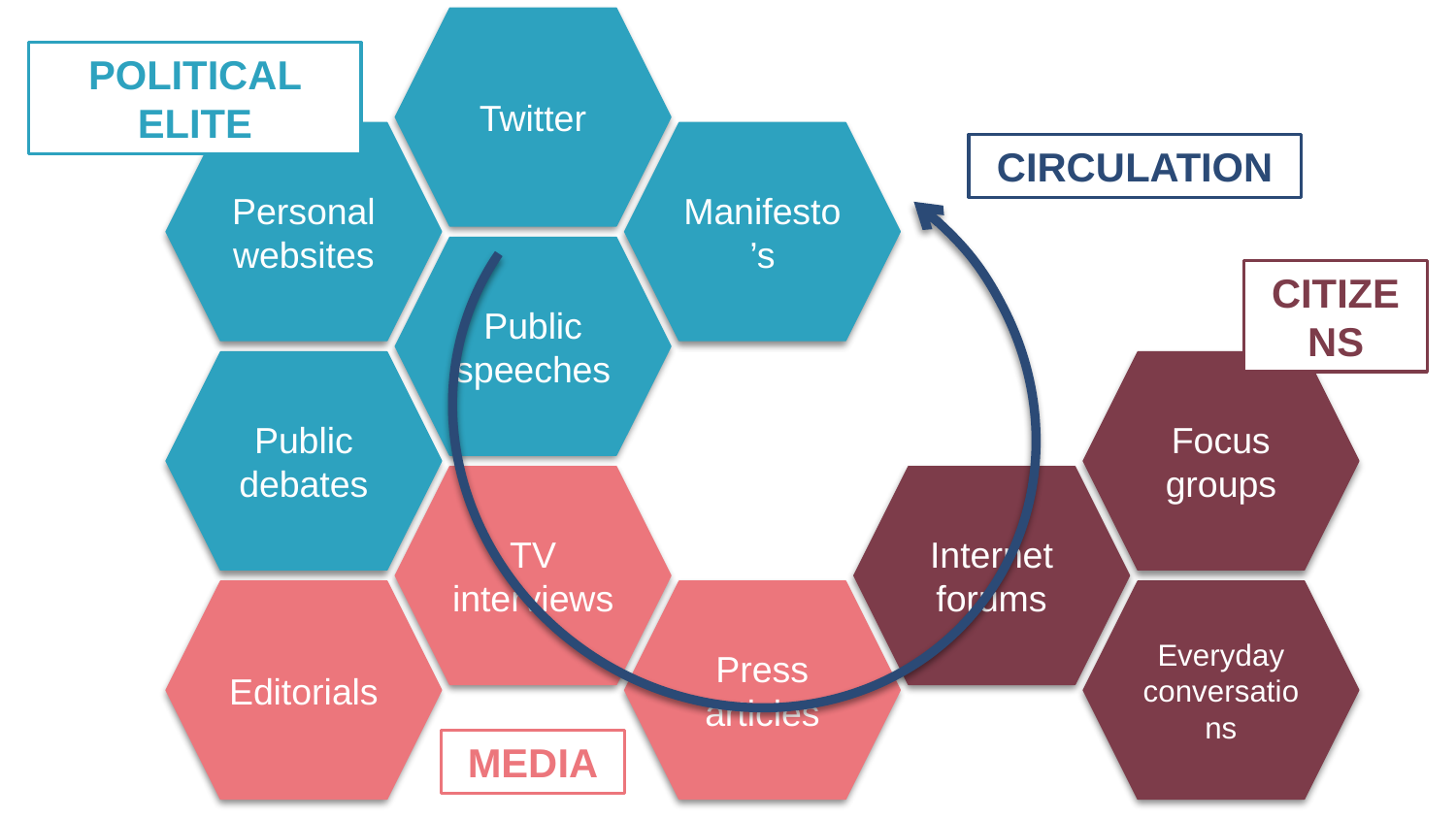

Twitter
POLITICAL ELITE
Personal
websites
Manifesto’s
CIRCULATION

Public speeches
CITIZENS
Public debates
Focus groups
TV interviews
Internet
forums
Editorials
Press
articles
Everyday
conversations
MEDIA